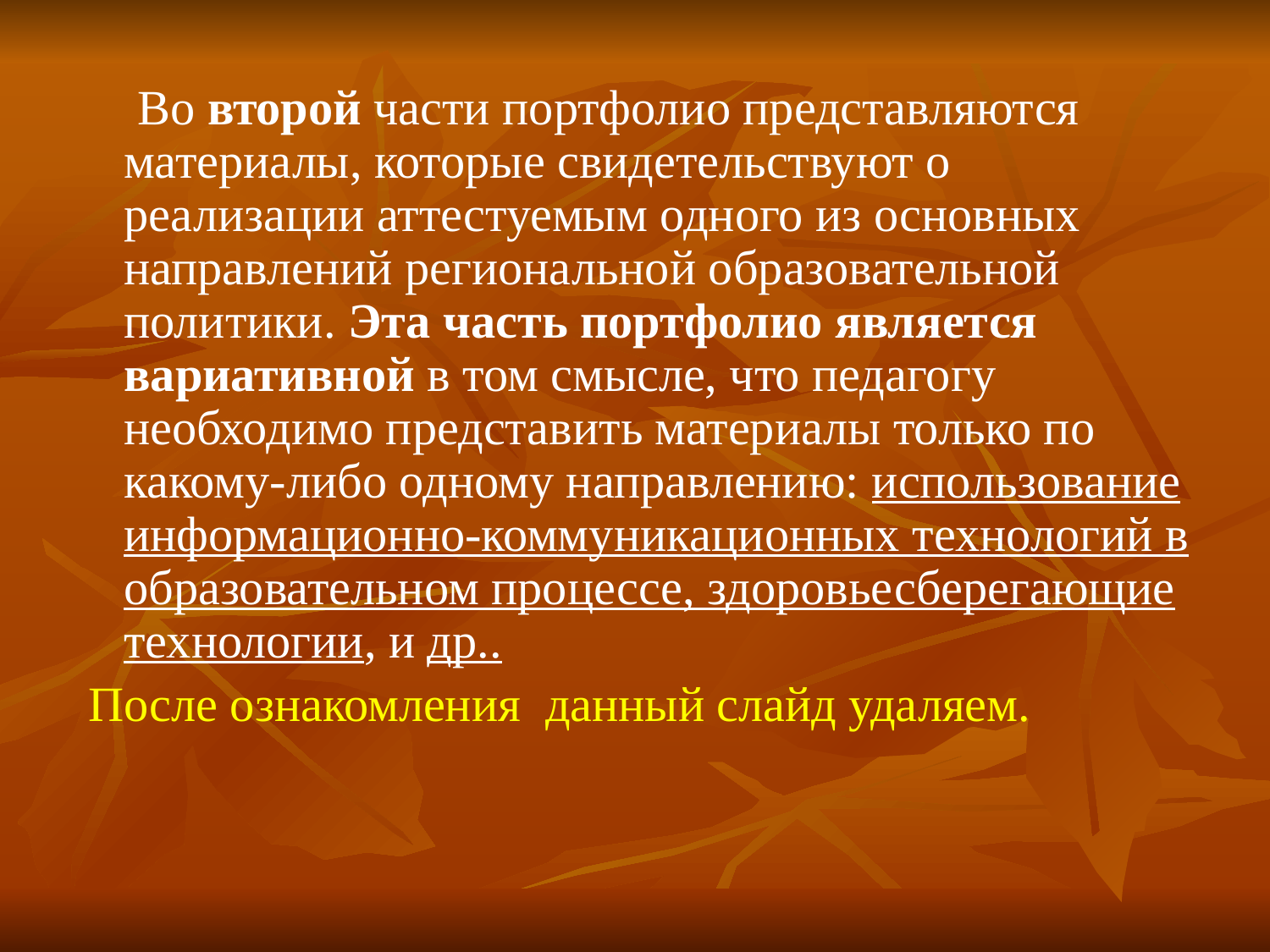

Во второй части портфолио представляются материалы, которые свидетельствуют о реализации аттестуемым одного из основных направлений региональной образовательной политики. Эта часть портфолио является вариативной в том смысле, что педагогу необходимо представить материалы только по какому-либо одному направлению: использование информационно-коммуникационных технологий в образовательном процессе, здоровьесберегающие технологии, и др..
 После ознакомления  данный слайд удаляем.